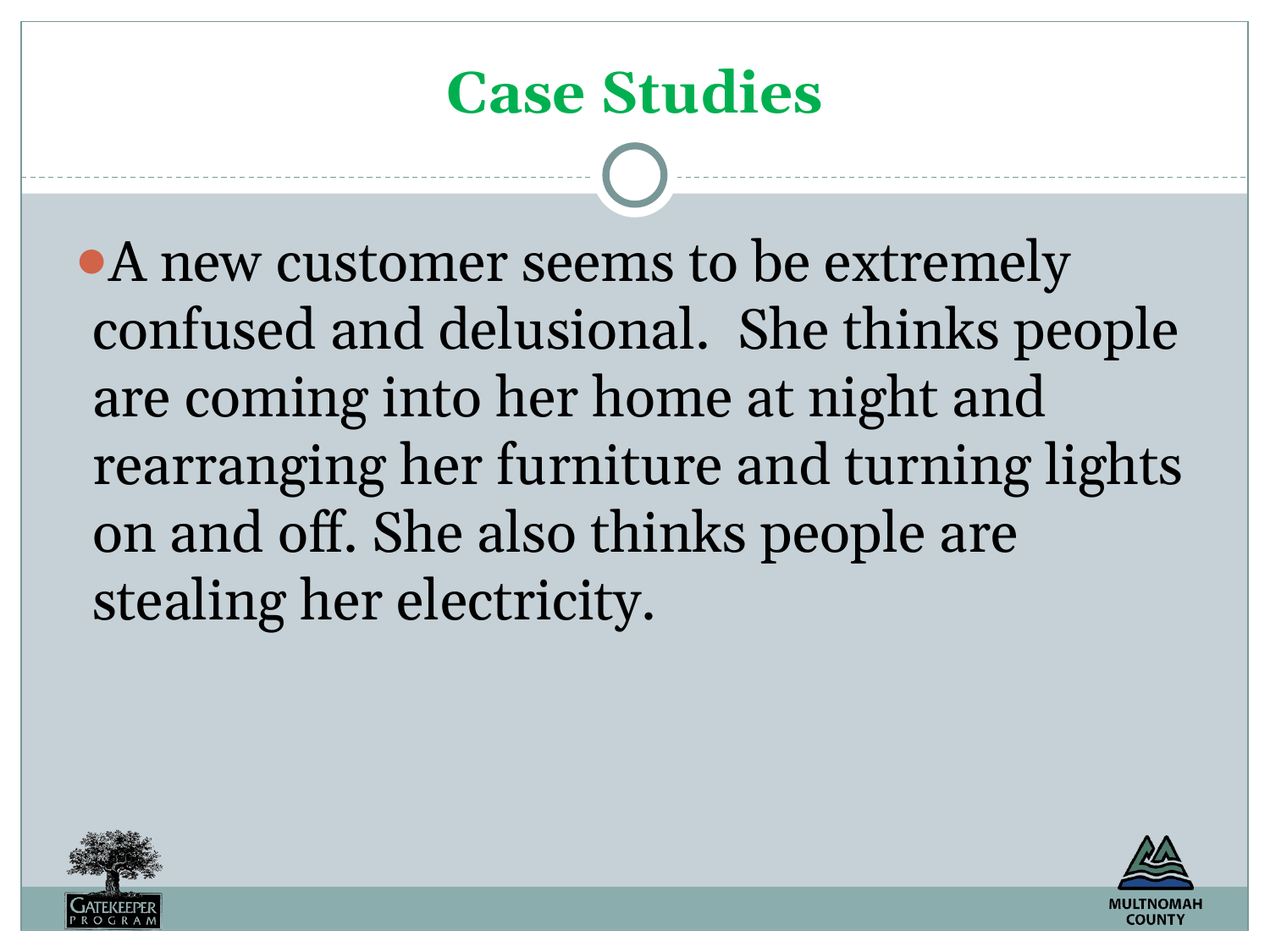

# Case Studies
A new customer seems to be extremely confused and delusional.  She thinks people are coming into her home at night and rearranging her furniture and turning lights on and off. She also thinks people are stealing her electricity.